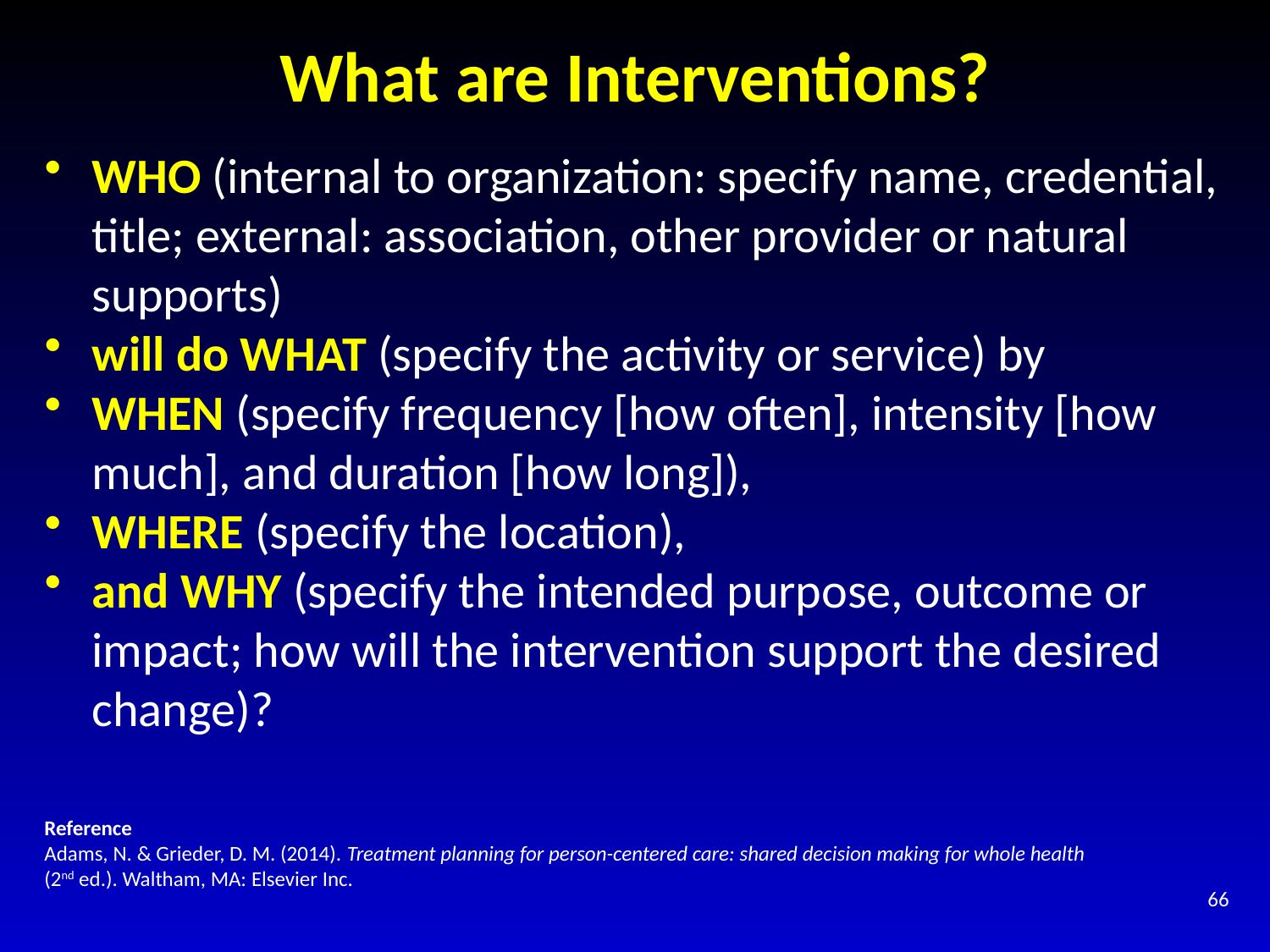

# What are Interventions?
WHO (internal to organization: specify name, credential, title; external: association, other provider or natural supports)
will do WHAT (specify the activity or service) by
WHEN (specify frequency [how often], intensity [how  much], and duration [how long]),
WHERE (specify the location),
and WHY (specify the intended purpose, outcome or impact; how will the intervention support the desired change)?
Reference
Adams, N. & Grieder, D. M. (2014). Treatment planning for person-centered care: shared decision making for whole health (2nd ed.). Waltham, MA: Elsevier Inc.
66